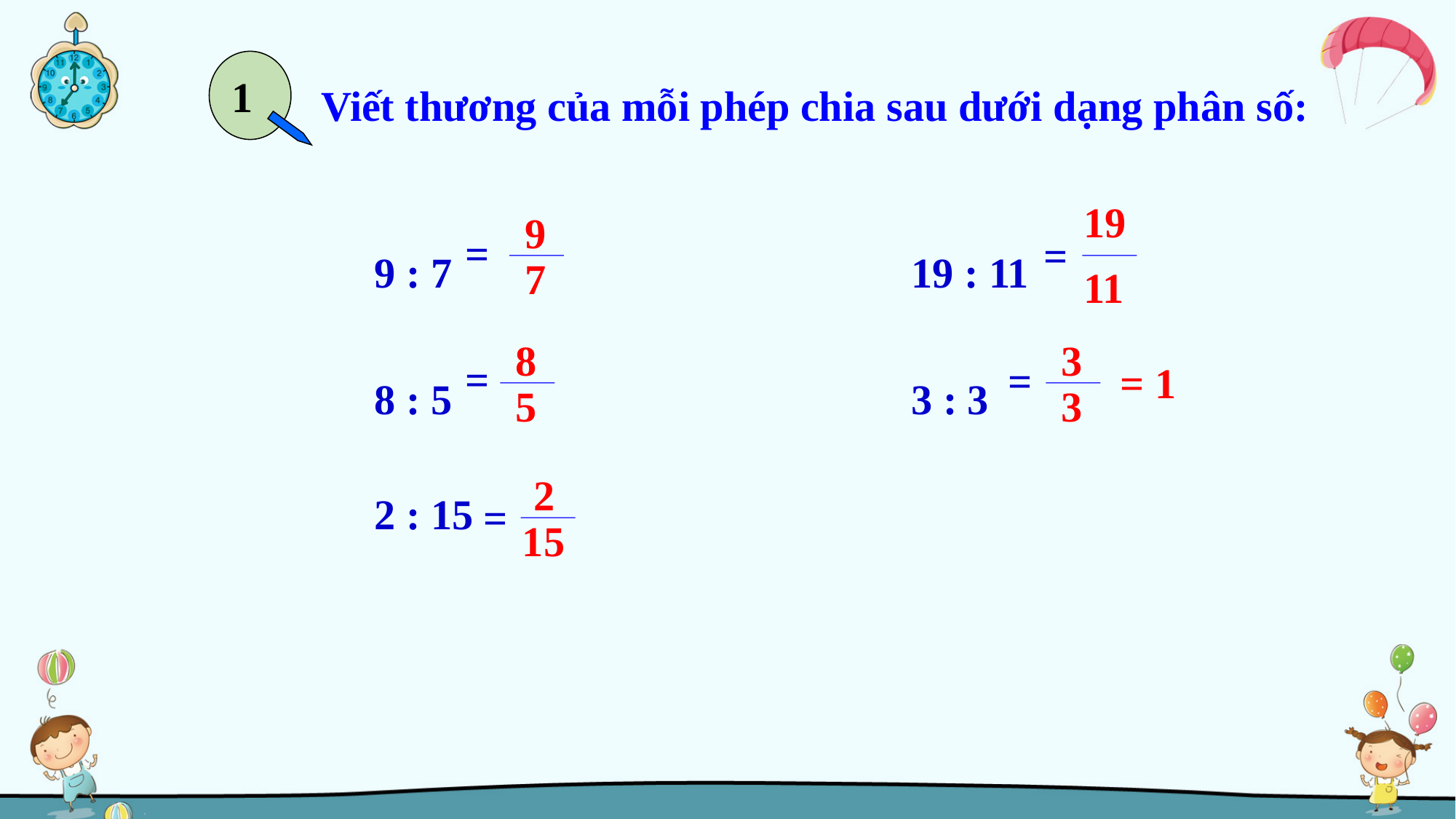

1
Viết thương của mỗi phép chia sau dưới dạng phân số:

9 : 7
8 : 5
19 : 11
3 : 3
19
11

9
7

=
=
8
5

3
3

=
=
= 1
2
15

2 : 15

=